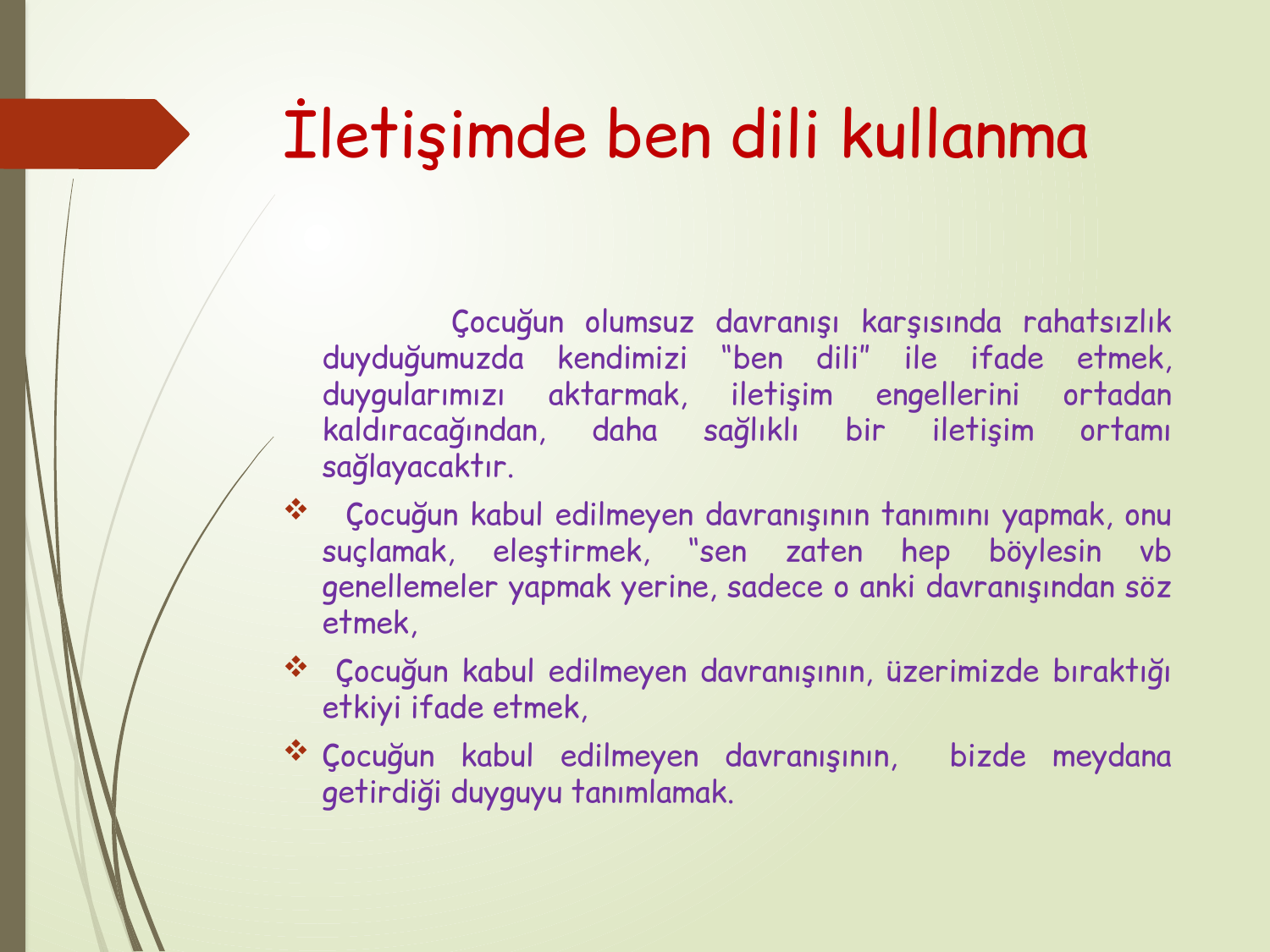

# İletişimde ben dili kullanma
        Çocuğun olumsuz davranışı karşısında rahatsızlık duyduğumuzda kendimizi “ben dili” ile ifade etmek, duygularımızı aktarmak, iletişim engellerini ortadan kaldıracağından, daha sağlıklı bir iletişim ortamı sağlayacaktır.
  Çocuğun kabul edilmeyen davranışının tanımını yapmak, onu suçlamak, eleştirmek, “sen zaten hep böylesin vb genellemeler yapmak yerine, sadece o anki davranışından söz etmek,
 Çocuğun kabul edilmeyen davranışının, üzerimizde bıraktığı etkiyi ifade etmek,
Çocuğun kabul edilmeyen davranışının,  bizde meydana getirdiği duyguyu tanımlamak.